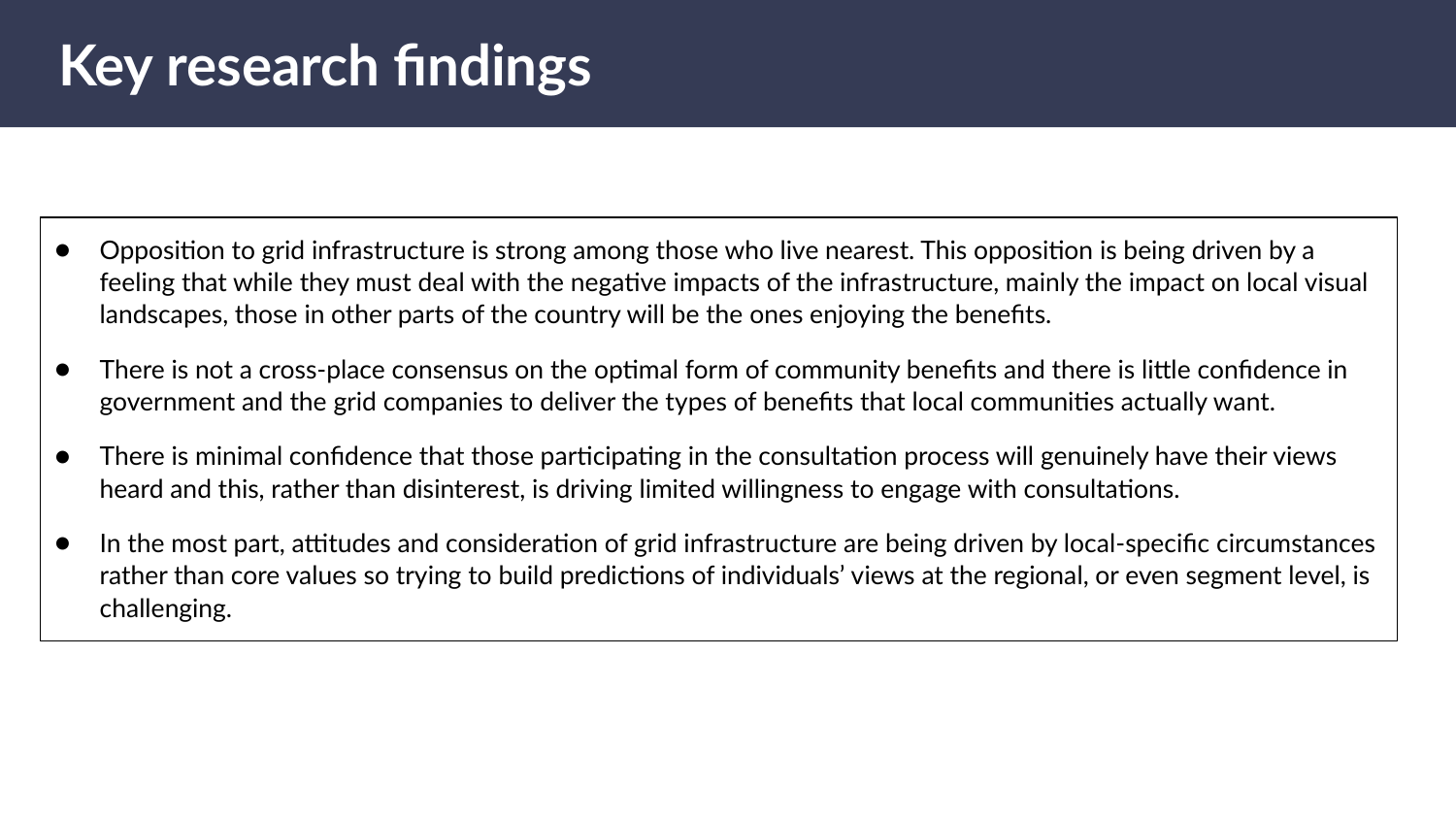

# Key research findings
Opposition to grid infrastructure is strong among those who live nearest. This opposition is being driven by a feeling that while they must deal with the negative impacts of the infrastructure, mainly the impact on local visual landscapes, those in other parts of the country will be the ones enjoying the benefits.
There is not a cross-place consensus on the optimal form of community benefits and there is little confidence in government and the grid companies to deliver the types of benefits that local communities actually want.
There is minimal confidence that those participating in the consultation process will genuinely have their views heard and this, rather than disinterest, is driving limited willingness to engage with consultations.
In the most part, attitudes and consideration of grid infrastructure are being driven by local-specific circumstances rather than core values so trying to build predictions of individuals’ views at the regional, or even segment level, is challenging.